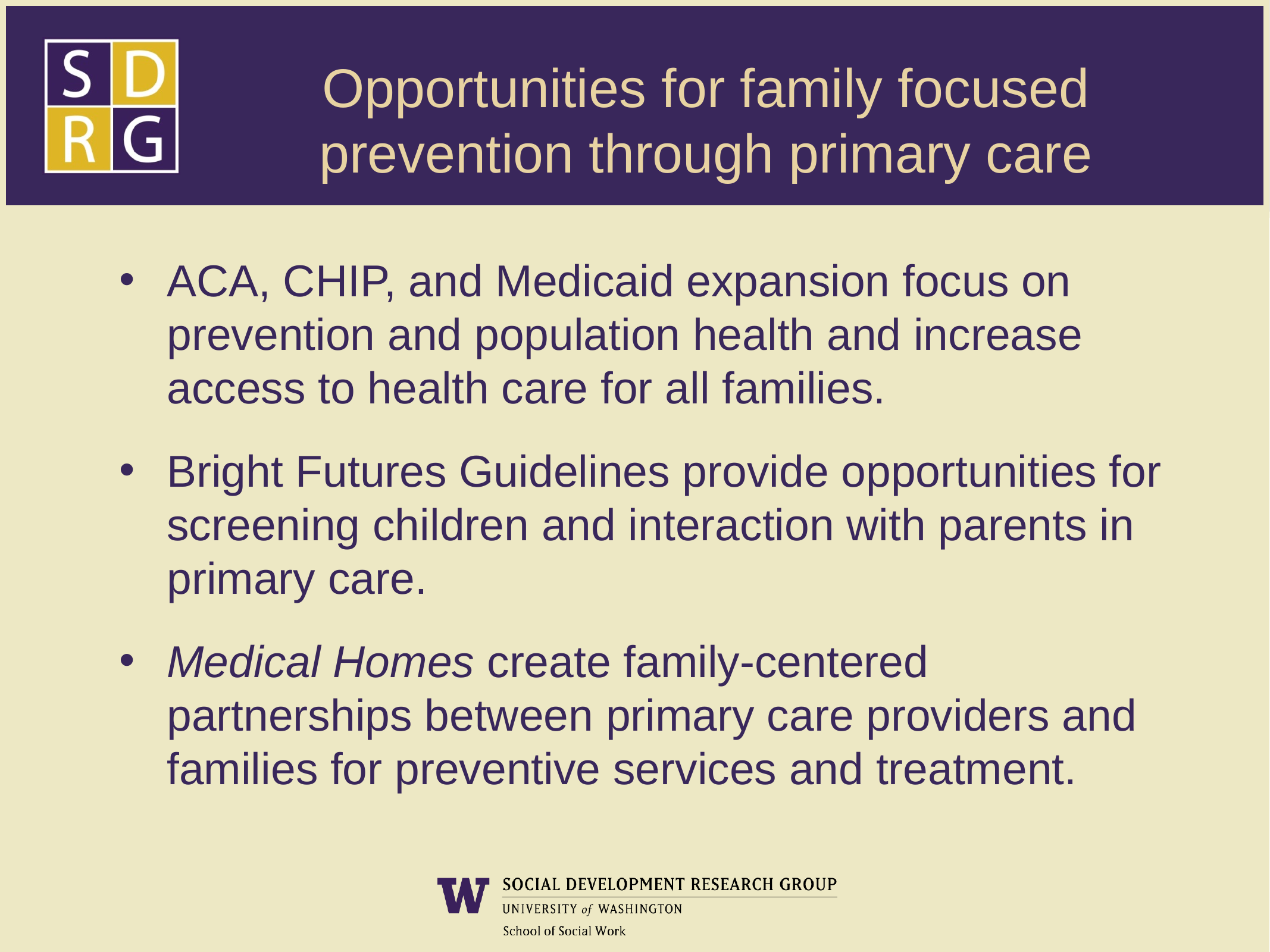

# Opportunities for family focused prevention through primary care
ACA, CHIP, and Medicaid expansion focus on prevention and population health and increase access to health care for all families.
Bright Futures Guidelines provide opportunities for screening children and interaction with parents in primary care.
Medical Homes create family-centered partnerships between primary care providers and families for preventive services and treatment.